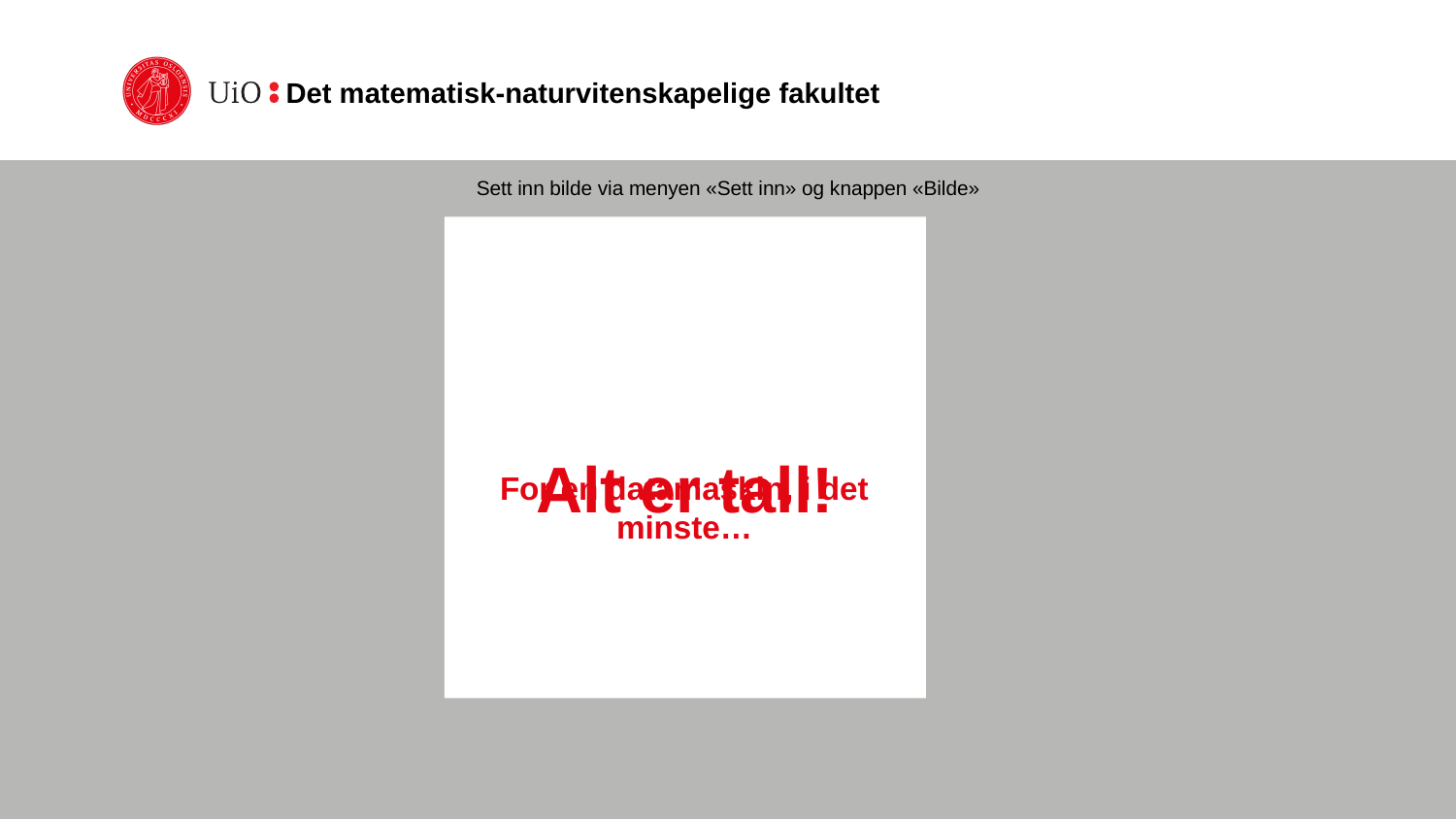

# Alt er tall!
For en datamaskin, i det minste…